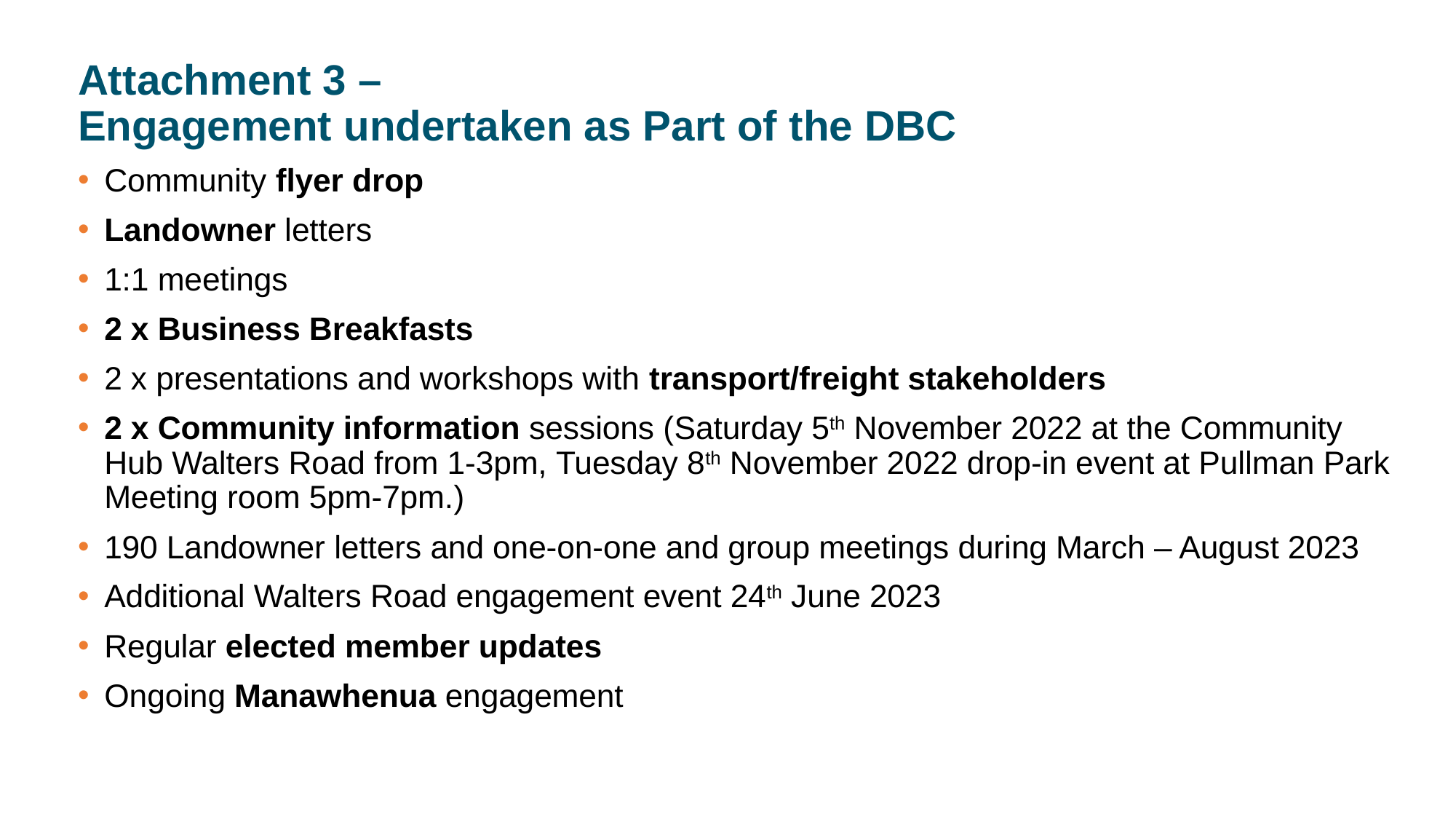

# Attachment 3 – Engagement undertaken as Part of the DBC
Community flyer drop
Landowner letters
1:1 meetings
2 x Business Breakfasts
2 x presentations and workshops with transport/freight stakeholders
2 x Community information sessions (Saturday 5th November 2022 at the Community Hub Walters Road from 1-3pm, Tuesday 8th November 2022 drop-in event at Pullman Park Meeting room 5pm-7pm.)
190 Landowner letters and one-on-one and group meetings during March – August 2023
Additional Walters Road engagement event 24th June 2023
Regular elected member updates
Ongoing Manawhenua engagement